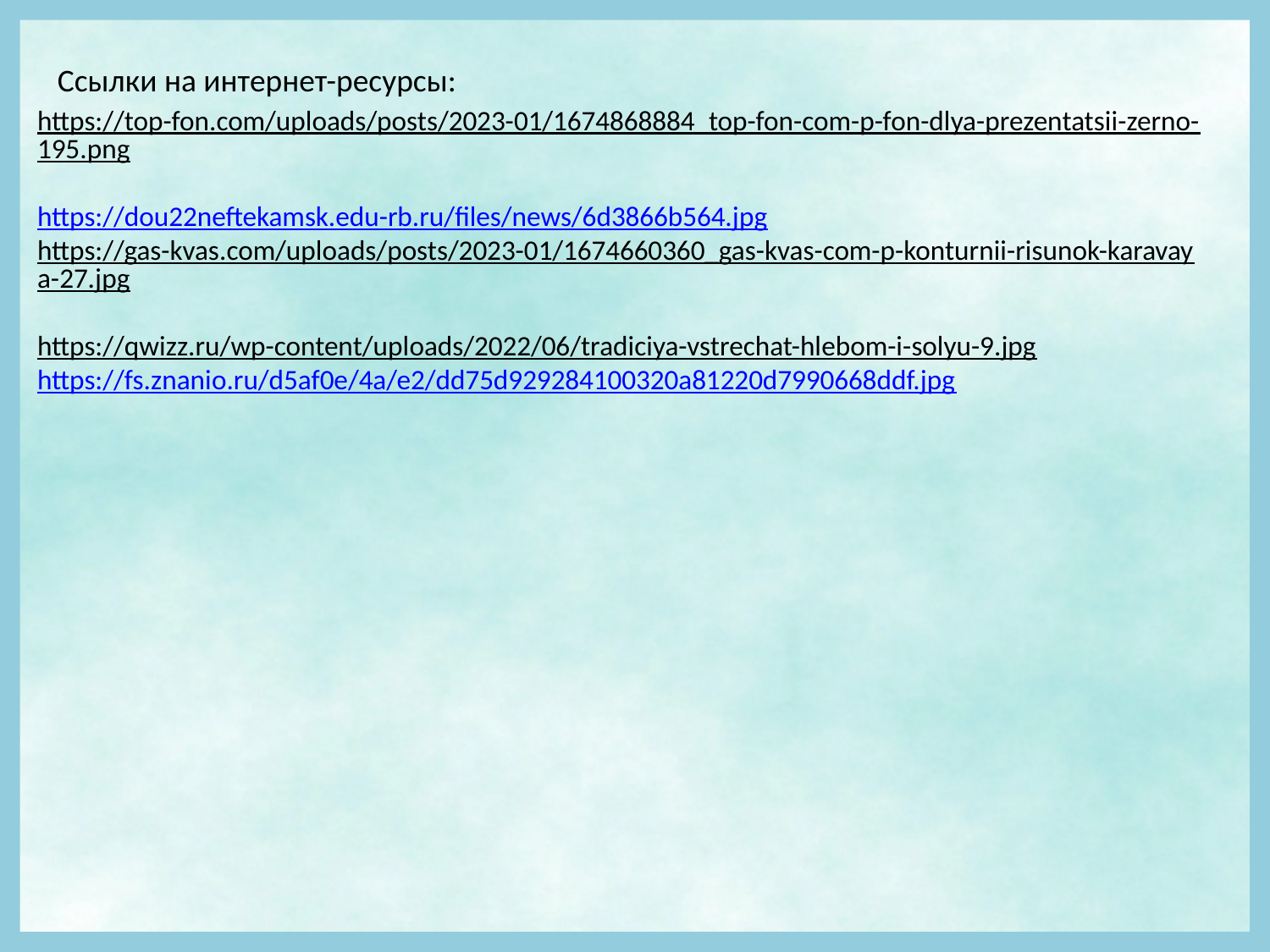

Ссылки на интернет-ресурсы:
https://top-fon.com/uploads/posts/2023-01/1674868884_top-fon-com-p-fon-dlya-prezentatsii-zerno-195.png
https://dou22neftekamsk.edu-rb.ru/files/news/6d3866b564.jpg
https://gas-kvas.com/uploads/posts/2023-01/1674660360_gas-kvas-com-p-konturnii-risunok-karavaya-27.jpg
https://qwizz.ru/wp-content/uploads/2022/06/tradiciya-vstrechat-hlebom-i-solyu-9.jpg https://fs.znanio.ru/d5af0e/4a/e2/dd75d929284100320a81220d7990668ddf.jpg